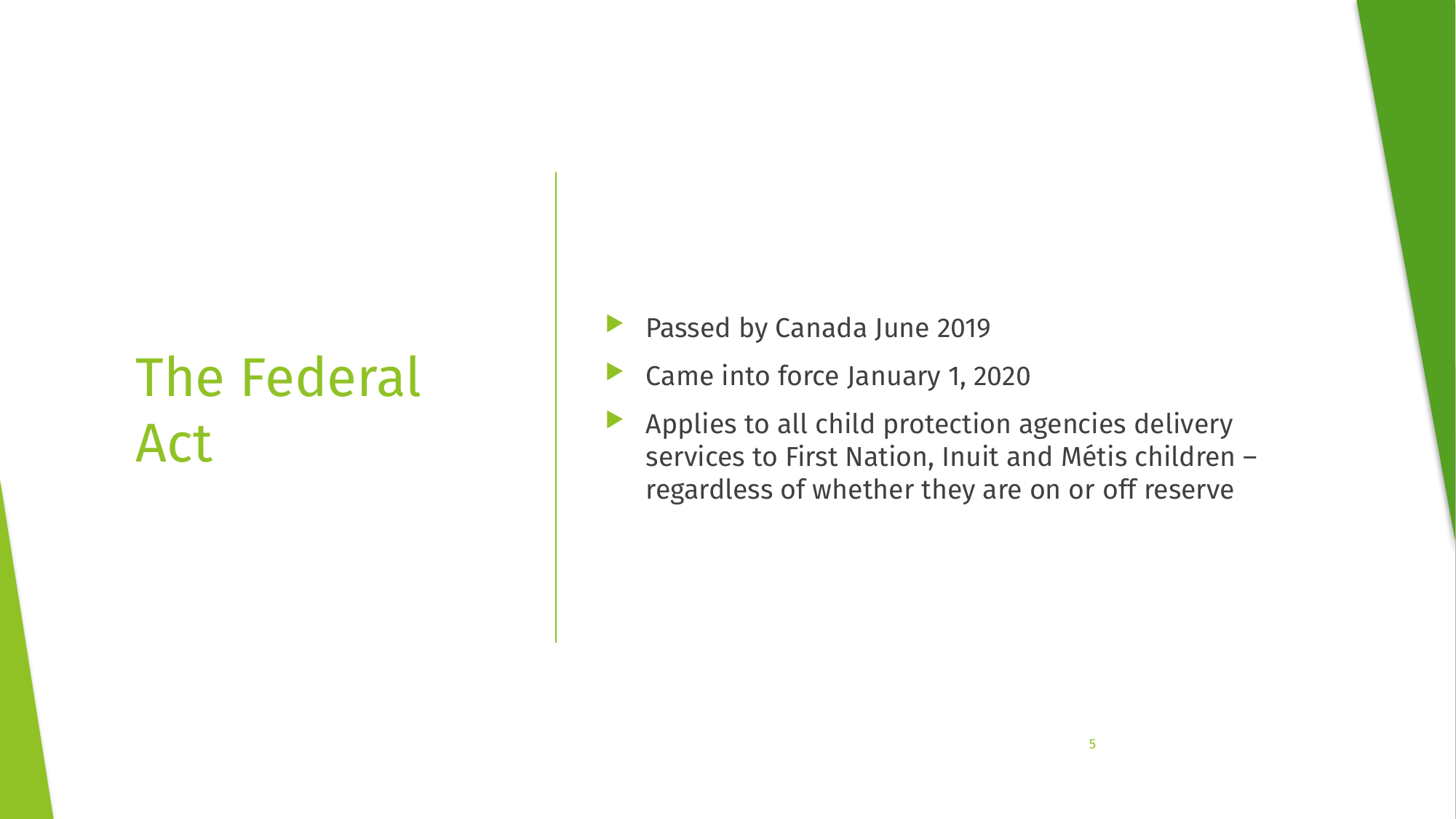

Passed by Canada June 2019
Came into force January 1, 2020
Applies to all child protection agencies delivery services to First Nation, Inuit and Métis children – regardless of whether they are on or off reserve
# The Federal Act

5